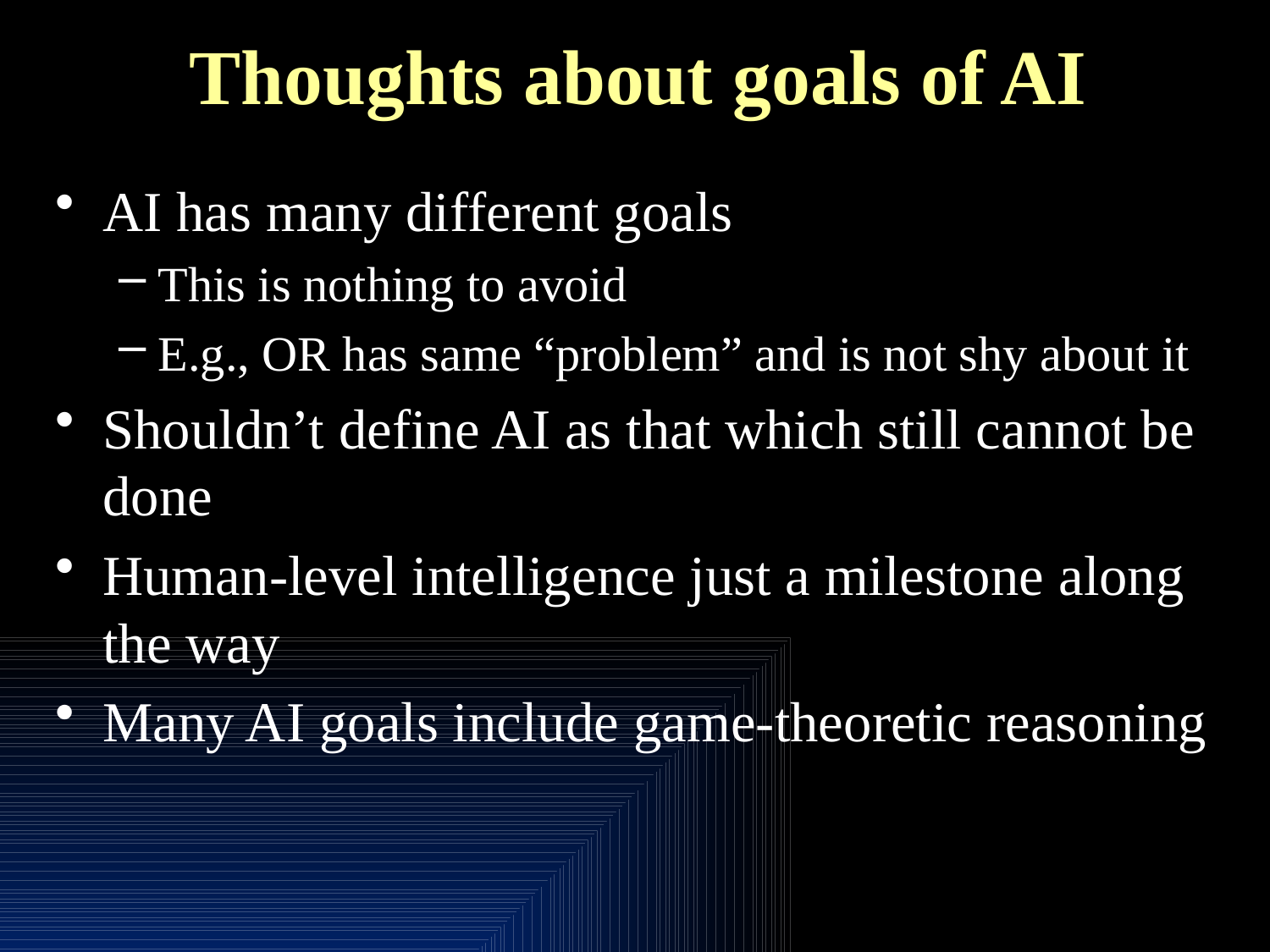

# Thoughts about goals of AI
AI has many different goals
This is nothing to avoid
E.g., OR has same “problem” and is not shy about it
Shouldn’t define AI as that which still cannot be done
Human-level intelligence just a milestone along the way
Many AI goals include game-theoretic reasoning